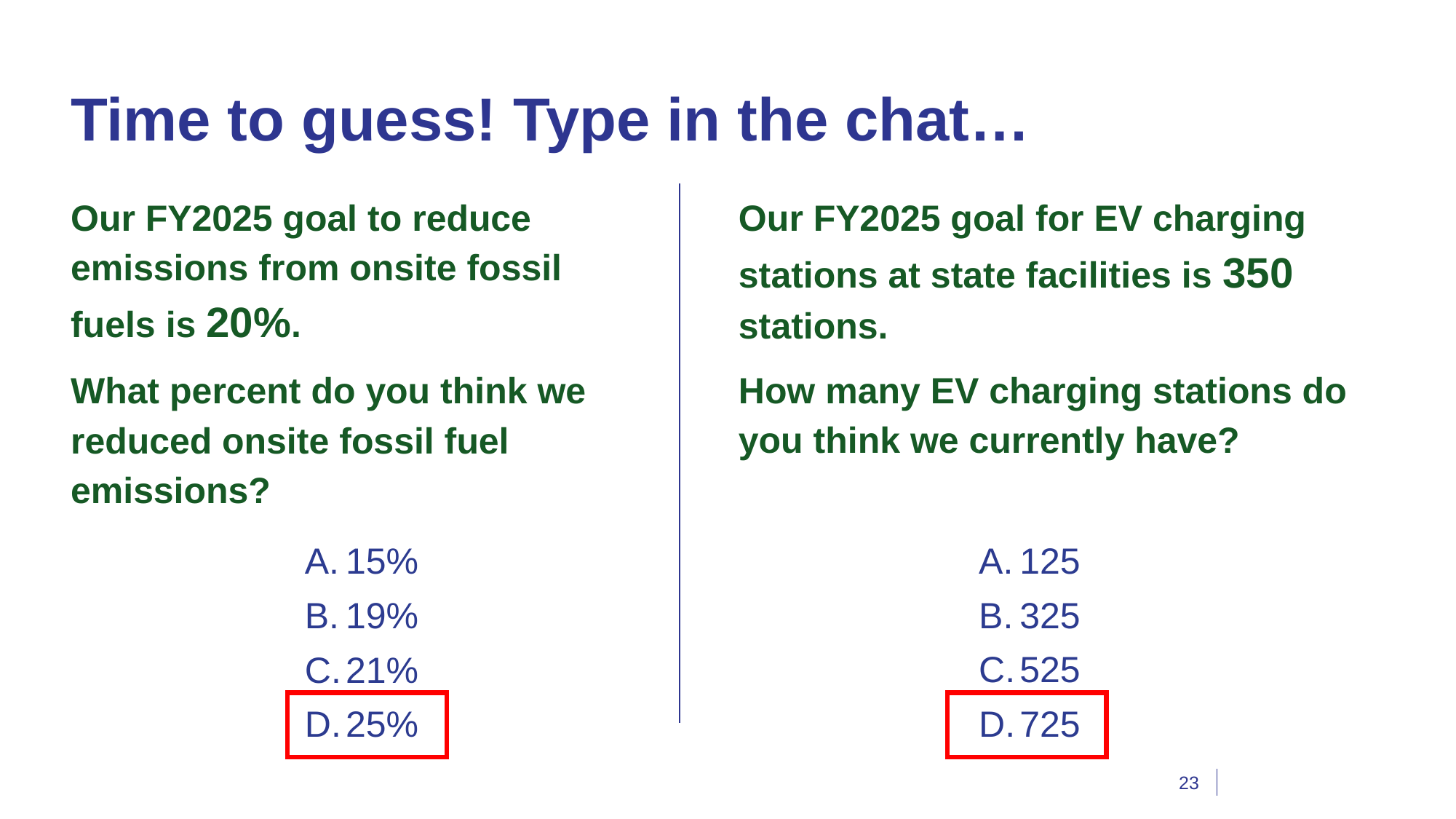

# Time to guess! Type in the chat…
Our FY2025 goal to reduce emissions from onsite fossil fuels is 20%.
What percent do you think we reduced onsite fossil fuel emissions?
Our FY2025 goal for EV charging stations at state facilities is 350 stations.
How many EV charging stations do you think we currently have?
15%
19%
21%
25%
125
325
525
725